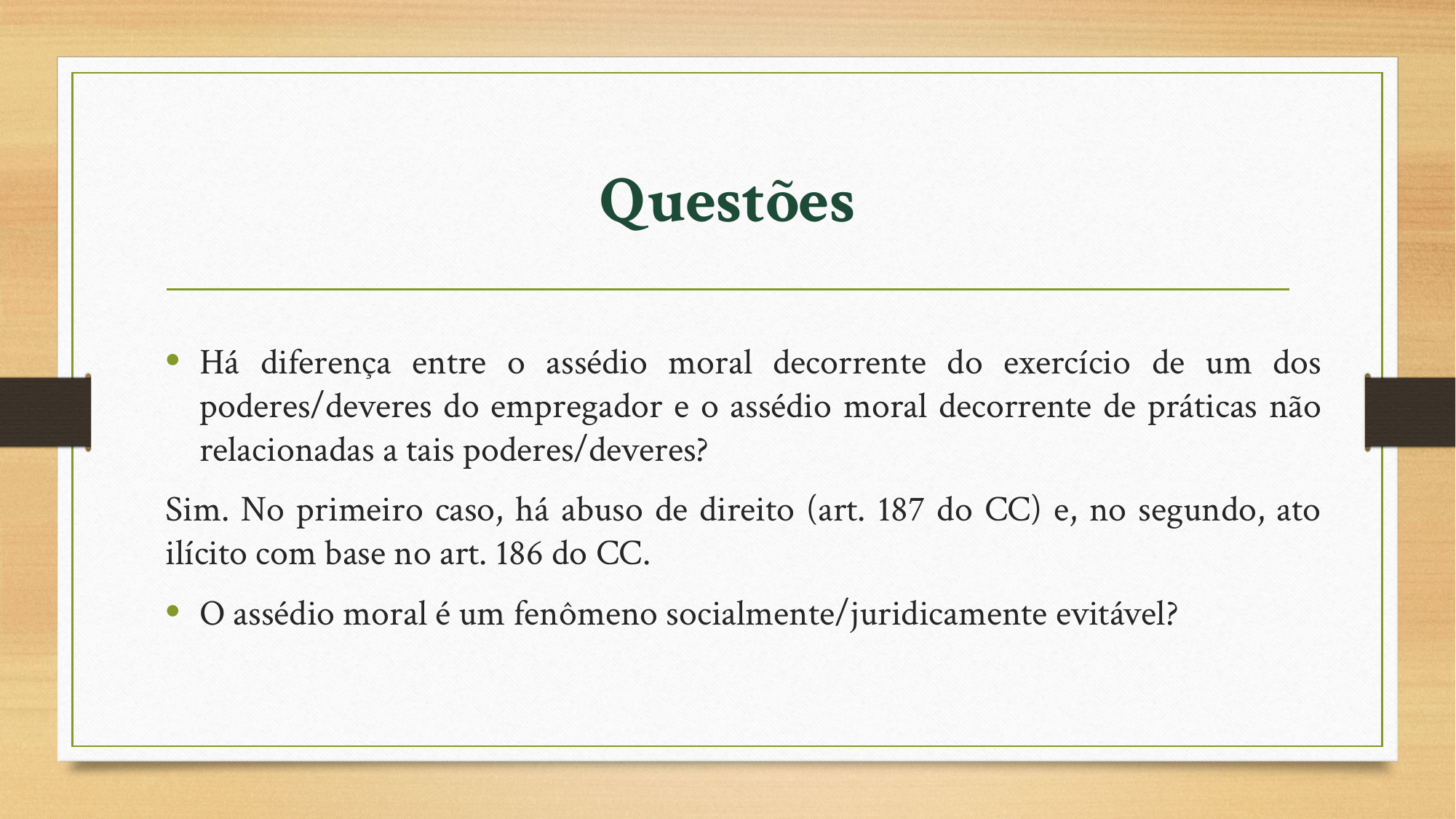

# Questões
Há diferença entre o assédio moral decorrente do exercício de um dos poderes/deveres do empregador e o assédio moral decorrente de práticas não relacionadas a tais poderes/deveres?
Sim. No primeiro caso, há abuso de direito (art. 187 do CC) e, no segundo, ato ilícito com base no art. 186 do CC.
O assédio moral é um fenômeno socialmente/juridicamente evitável?